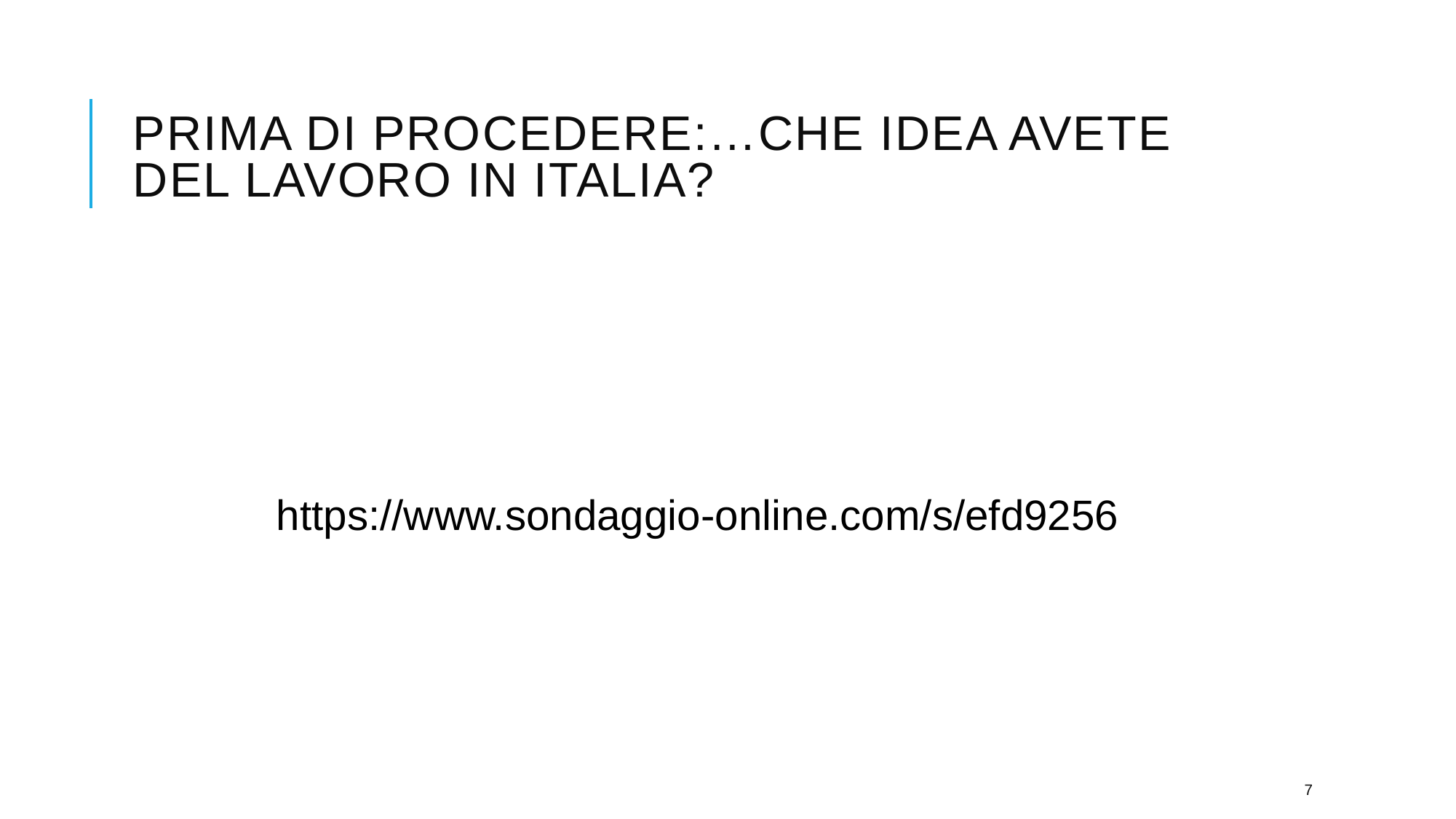

# Prima di procedere:…che idea avete del lavoro in Italia?
https://www.sondaggio-online.com/s/efd9256
7